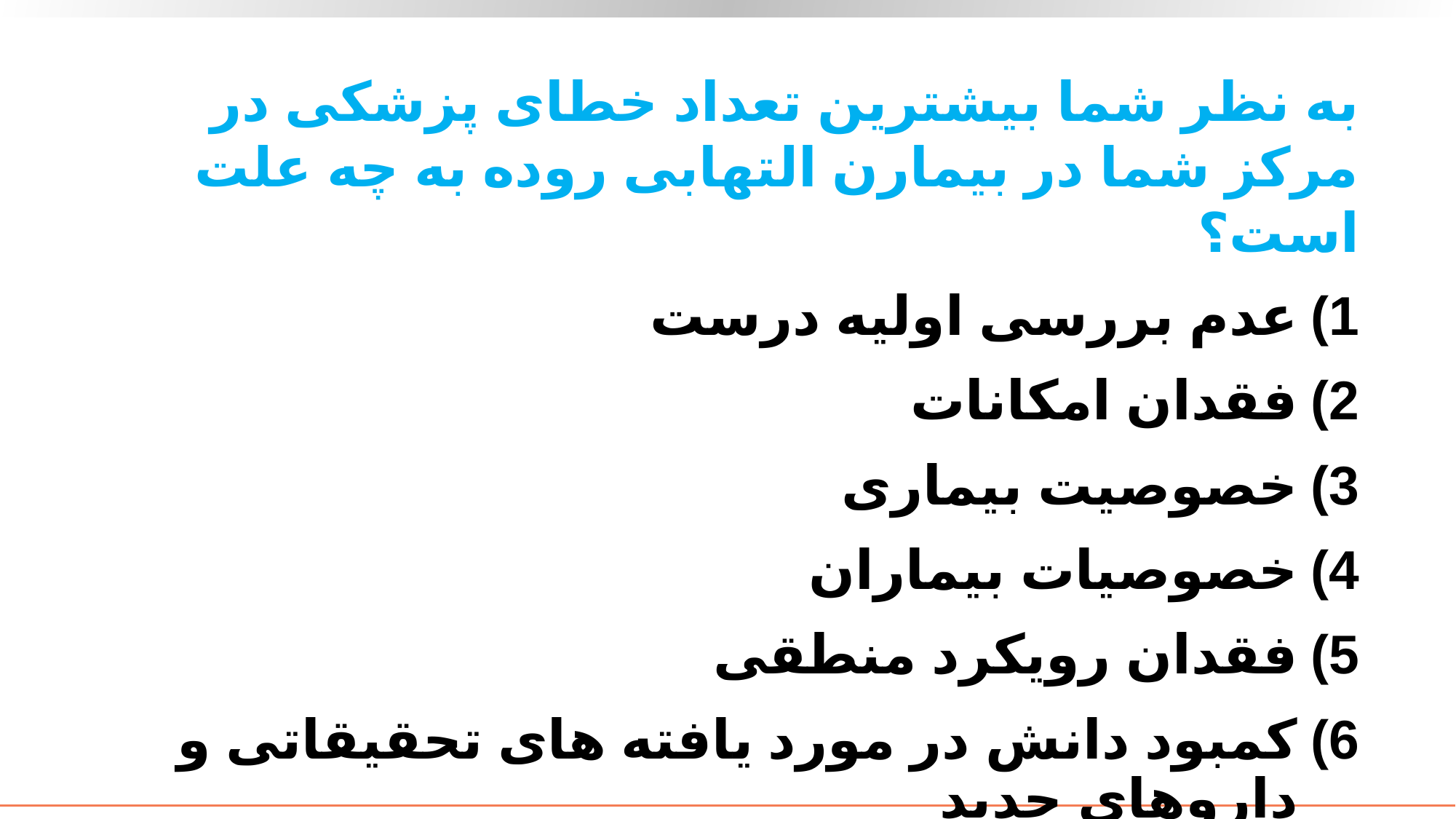

# به نظر شما بیشترین تعداد خطای پزشکی در مرکز شما در بیمارن التهابی روده به چه علت است؟
عدم بررسی اولیه درست
فقدان امکانات
خصوصیت بیماری
خصوصیات بیماران
فقدان رویکرد منطقی
کمبود دانش در مورد یافته های تحقیقاتی و داروهای جدید